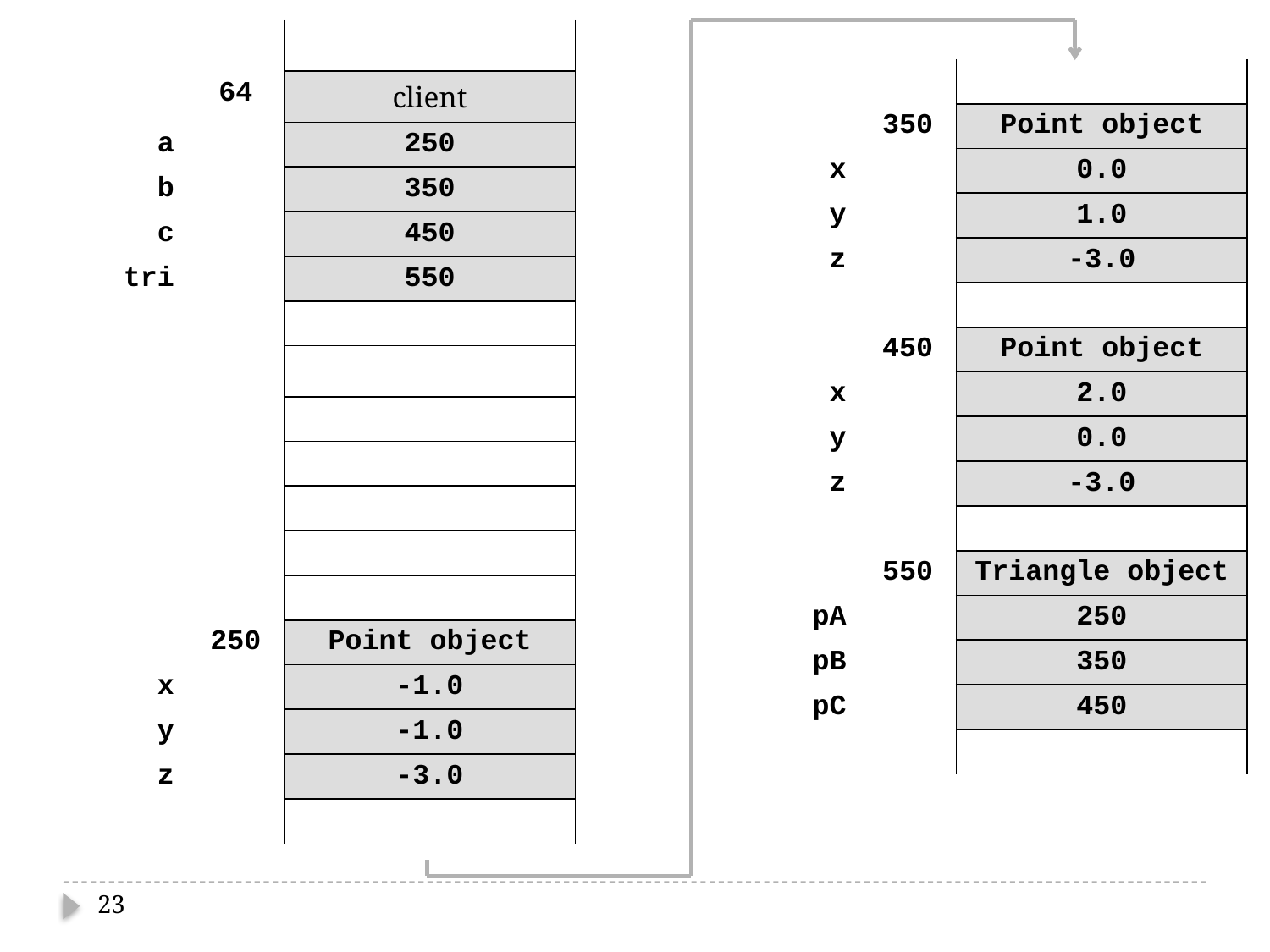

|  |  |  |
| --- | --- | --- |
|  | 64 | client |
| a |  | 250 |
| b |  | 350 |
| c |  | 450 |
| tri |  | 550 |
|  |  |  |
|  |  |  |
|  |  |  |
|  |  |  |
|  |  |  |
|  |  |  |
|  |  |  |
|  | 250 | Point object |
| x |  | -1.0 |
| y |  | -1.0 |
| z |  | -3.0 |
|  |  |  |
|  |  |  |
| --- | --- | --- |
|  | 350 | Point object |
| x |  | 0.0 |
| y |  | 1.0 |
| z |  | -3.0 |
|  |  |  |
|  | 450 | Point object |
| x |  | 2.0 |
| y |  | 0.0 |
| z |  | -3.0 |
|  |  |  |
|  | 550 | Triangle object |
| pA |  | 250 |
| pB |  | 350 |
| pC |  | 450 |
|  |  |  |
23